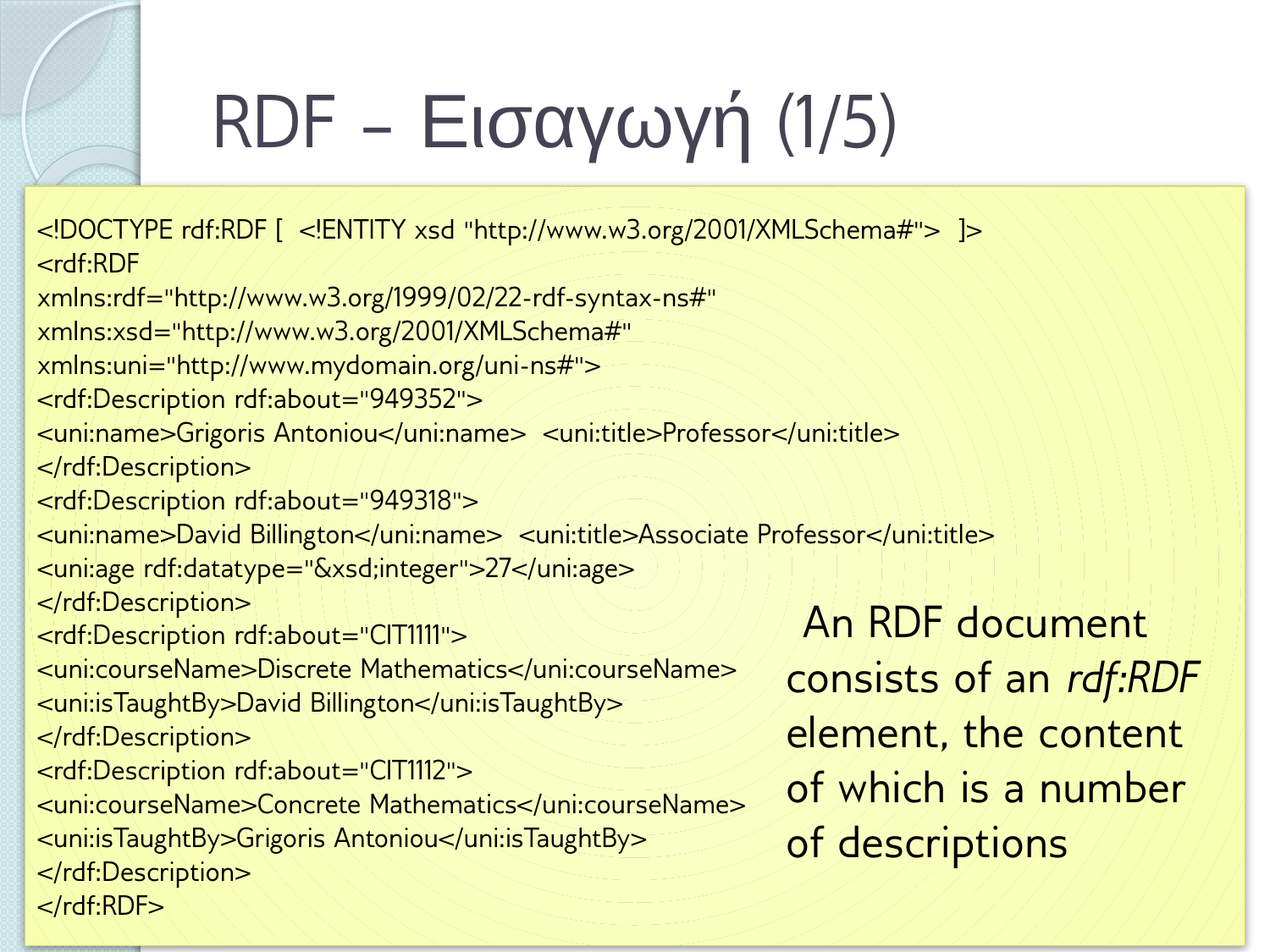

# RDF – Εισαγωγή (1/5)
<!DOCTYPE rdf:RDF [  <!ENTITY xsd "http://www.w3.org/2001/XMLSchema#">  ]>
<rdf:RDF
xmlns:rdf="http://www.w3.org/1999/02/22-rdf-syntax-ns#"
xmlns:xsd="http://www.w3.org/2001/XMLSchema#"
xmlns:uni="http://www.mydomain.org/uni-ns#">
<rdf:Description rdf:about="949352">
<uni:name>Grigoris Antoniou</uni:name>  <uni:title>Professor</uni:title>
</rdf:Description>
<rdf:Description rdf:about="949318">
<uni:name>David Billington</uni:name>  <uni:title>Associate Professor</uni:title>
<uni:age rdf:datatype="&xsd;integer">27</uni:age>
</rdf:Description>
<rdf:Description rdf:about="CIT1111">
<uni:courseName>Discrete Mathematics</uni:courseName>
<uni:isTaughtBy>David Billington</uni:isTaughtBy>
</rdf:Description>
<rdf:Description rdf:about="CIT1112">
<uni:courseName>Concrete Mathematics</uni:courseName>
<uni:isTaughtBy>Grigoris Antoniou</uni:isTaughtBy>
</rdf:Description>
</rdf:RDF>
    An RDF document consists of an rdf:RDF element, the content of which is a number of descriptions
113